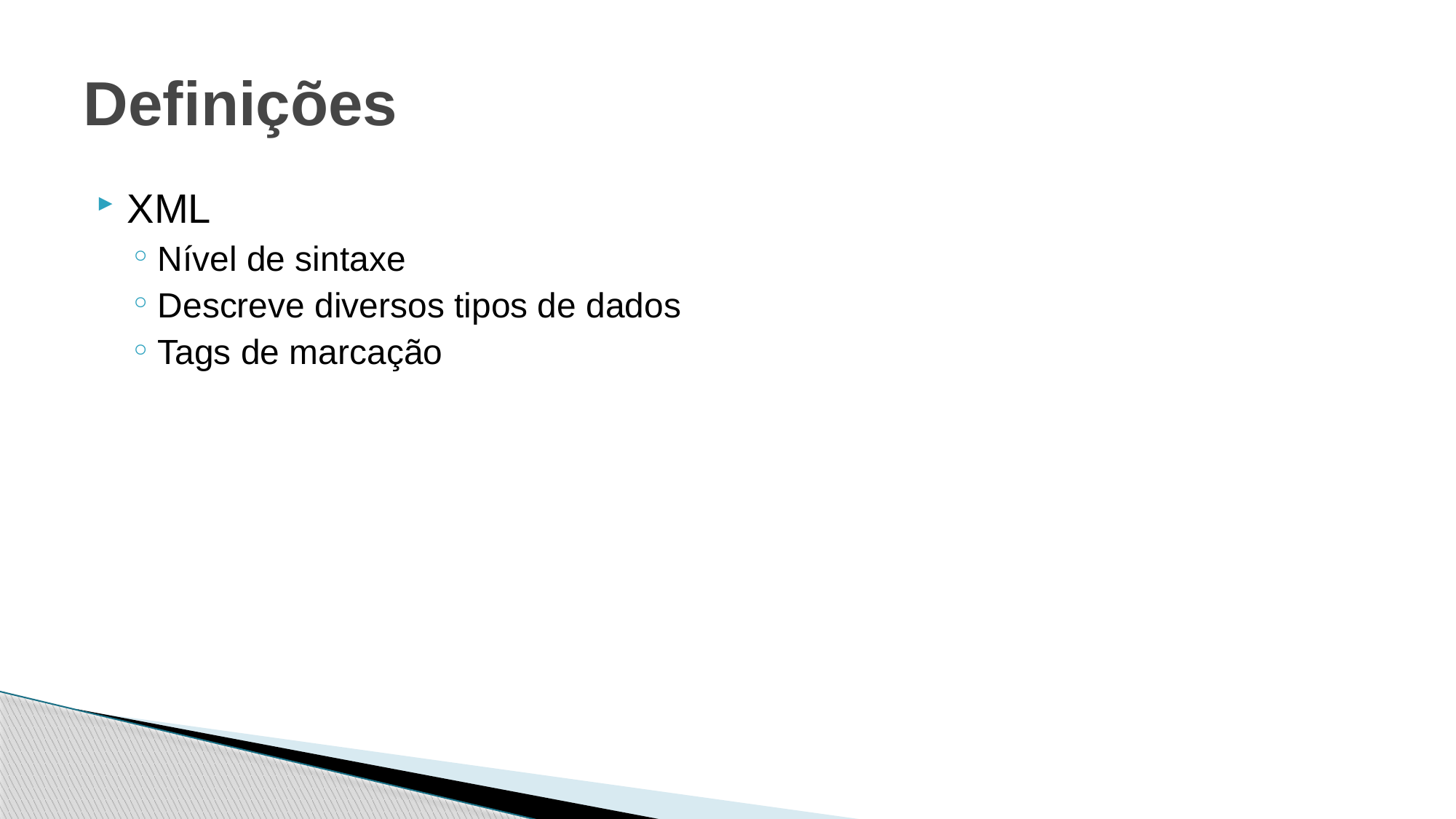

# Definições
XML
Nível de sintaxe
Descreve diversos tipos de dados
Tags de marcação